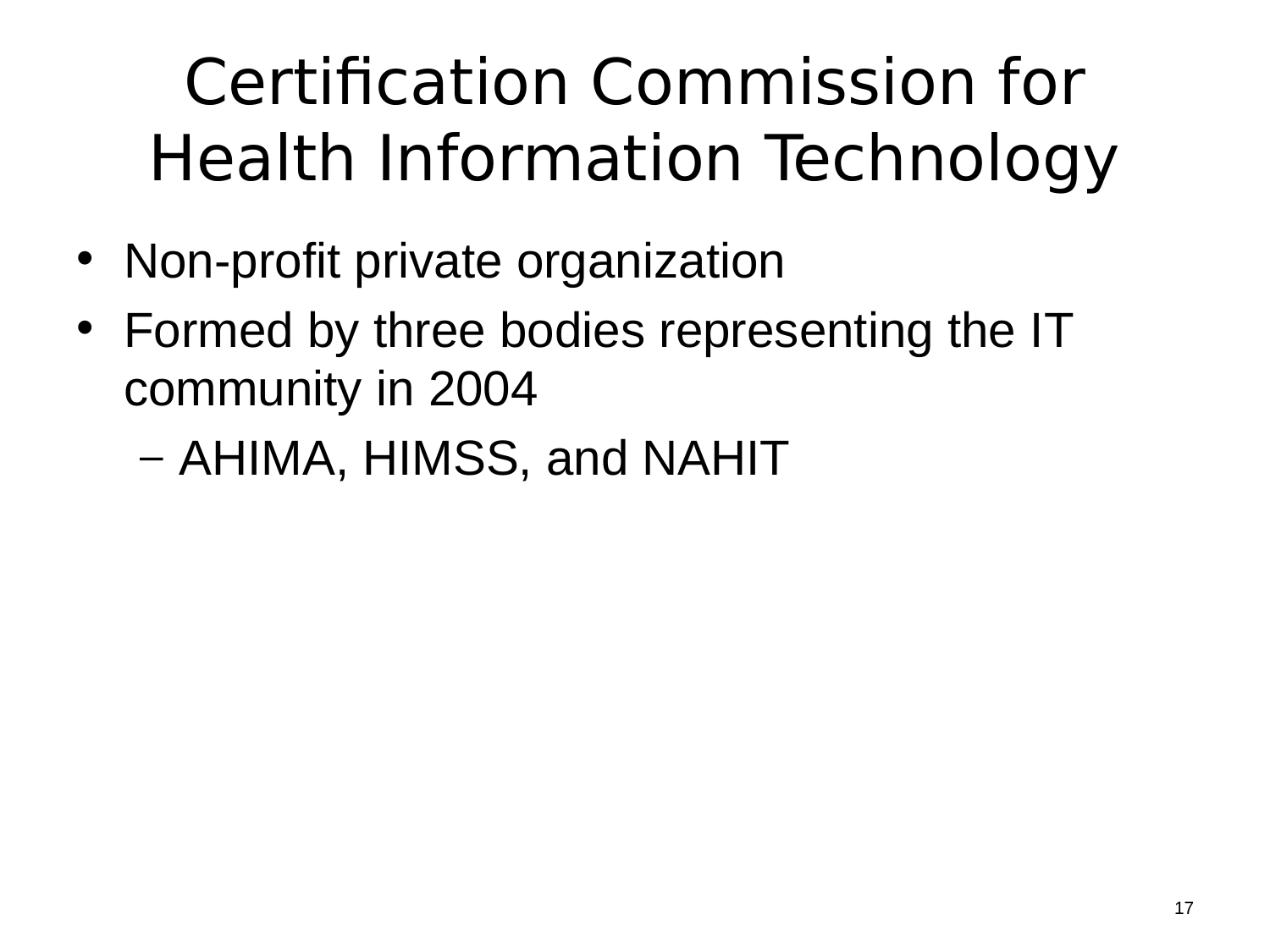

# Certification Commission for Health Information Technology
Non-profit private organization
Formed by three bodies representing the IT community in 2004
AHIMA, HIMSS, and NAHIT
17